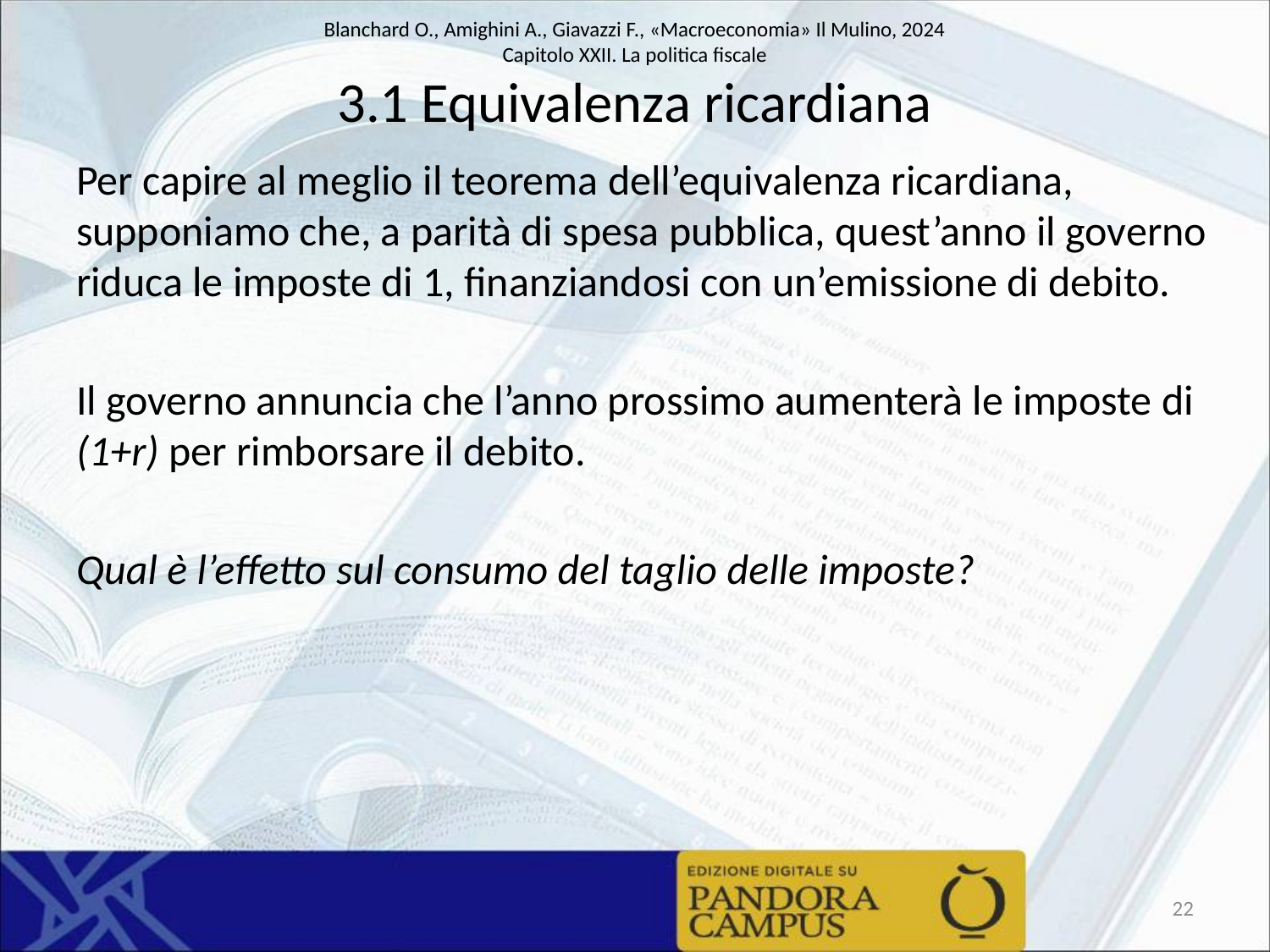

# 3.1 Equivalenza ricardiana
Per capire al meglio il teorema dell’equivalenza ricardiana, supponiamo che, a parità di spesa pubblica, quest’anno il governo riduca le imposte di 1, finanziandosi con un’emissione di debito.

Il governo annuncia che l’anno prossimo aumenterà le imposte di (1+r) per rimborsare il debito.

Qual è l’effetto sul consumo del taglio delle imposte?

22